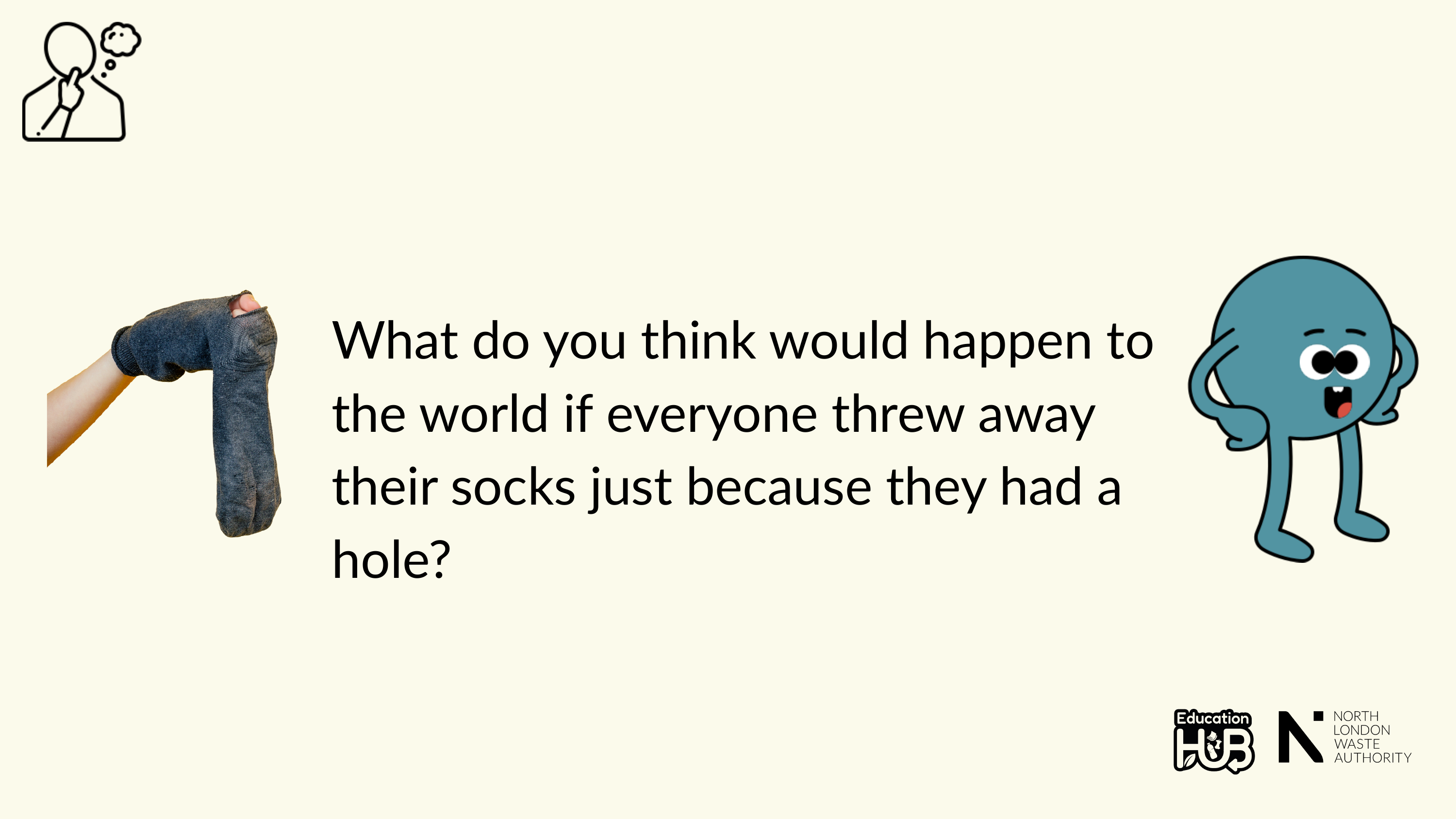

What do you think would happen to the world if everyone threw away their socks just because they had a hole?